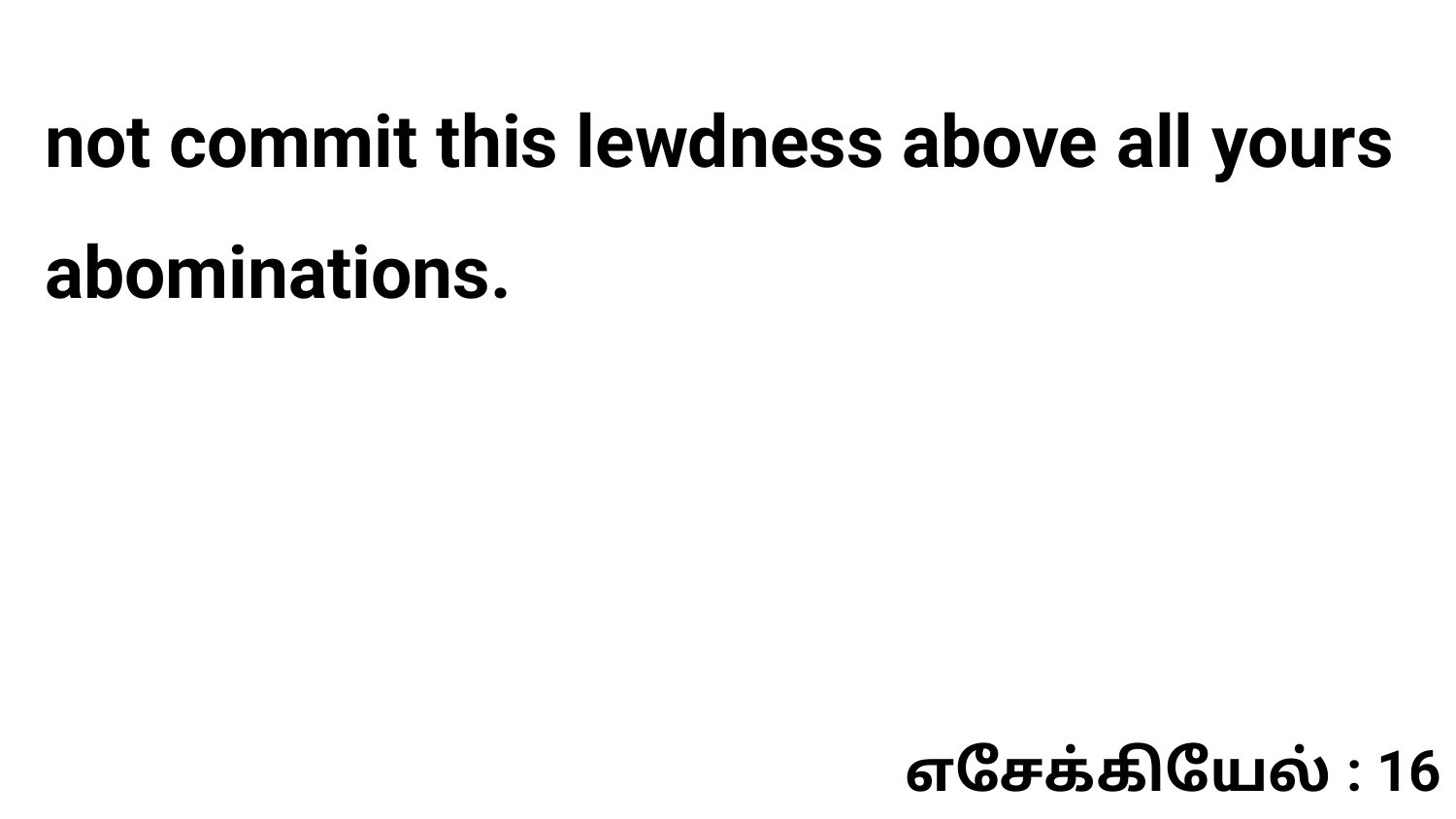

not commit this lewdness above all yours abominations.
எசேக்கியேல் : 16